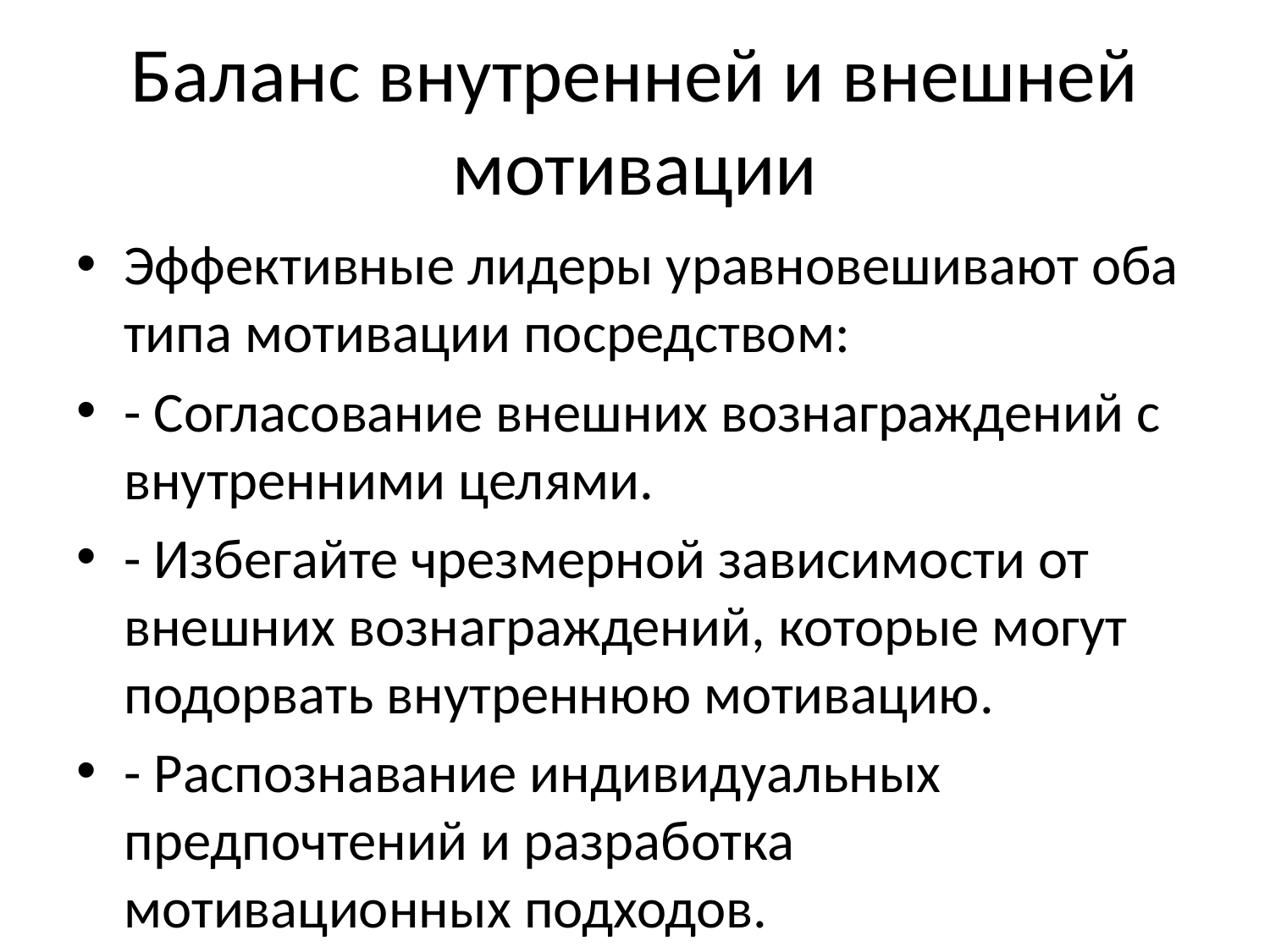

# Баланс внутренней и внешней мотивации
Эффективные лидеры уравновешивают оба типа мотивации посредством:
- Согласование внешних вознаграждений с внутренними целями.
- Избегайте чрезмерной зависимости от внешних вознаграждений, которые могут подорвать внутреннюю мотивацию.
- Распознавание индивидуальных предпочтений и разработка мотивационных подходов.